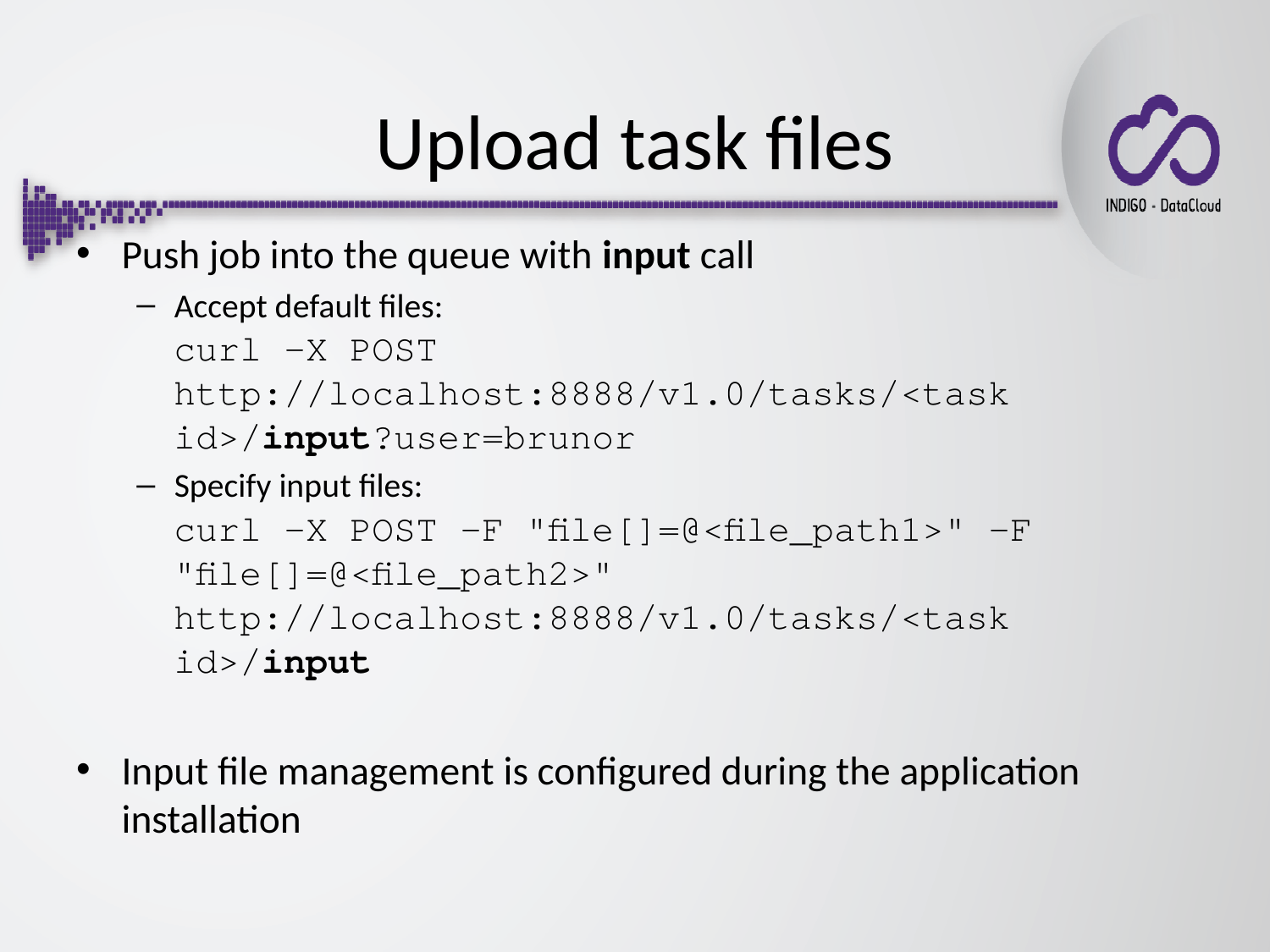

# Upload task files
Push job into the queue with input call
Accept default files:
curl -X POST http://localhost:8888/v1.0/tasks/<task id>/input?user=brunor
Specify input files:
curl -X POST -F "file[]=@<file_path1>" -F "file[]=@<file_path2>" http://localhost:8888/v1.0/tasks/<task id>/input

Input file management is configured during the application installation